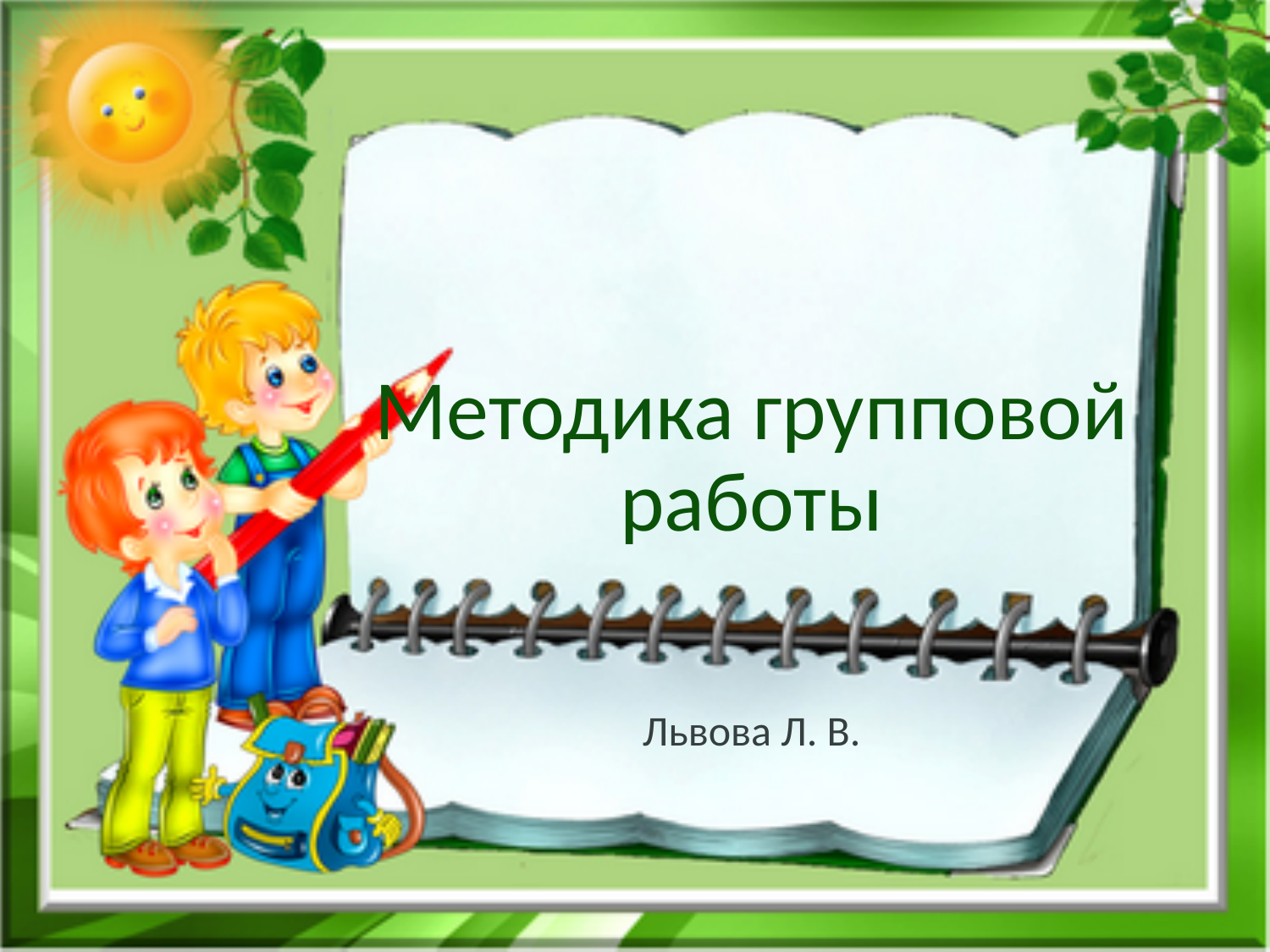

# Методика групповой работы
Львова Л. В.